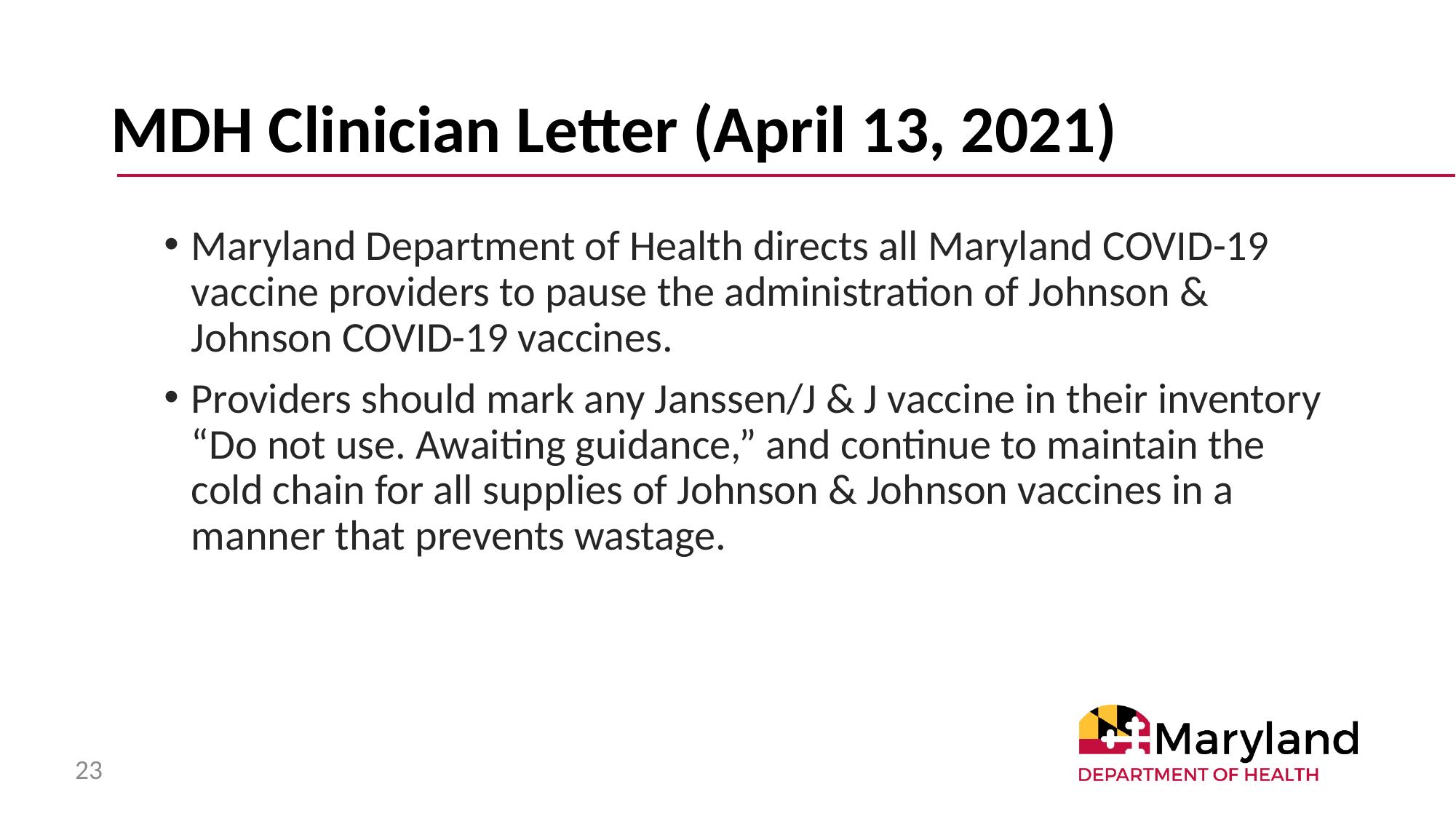

# MDH Clinician Letter (April 13, 2021)
Maryland Department of Health directs all Maryland COVID-19 vaccine providers to pause the administration of Johnson & Johnson COVID-19 vaccines.
Providers should mark any Janssen/J & J vaccine in their inventory “Do not use. Awaiting guidance,” and continue to maintain the cold chain for all supplies of Johnson & Johnson vaccines in a manner that prevents wastage.
23